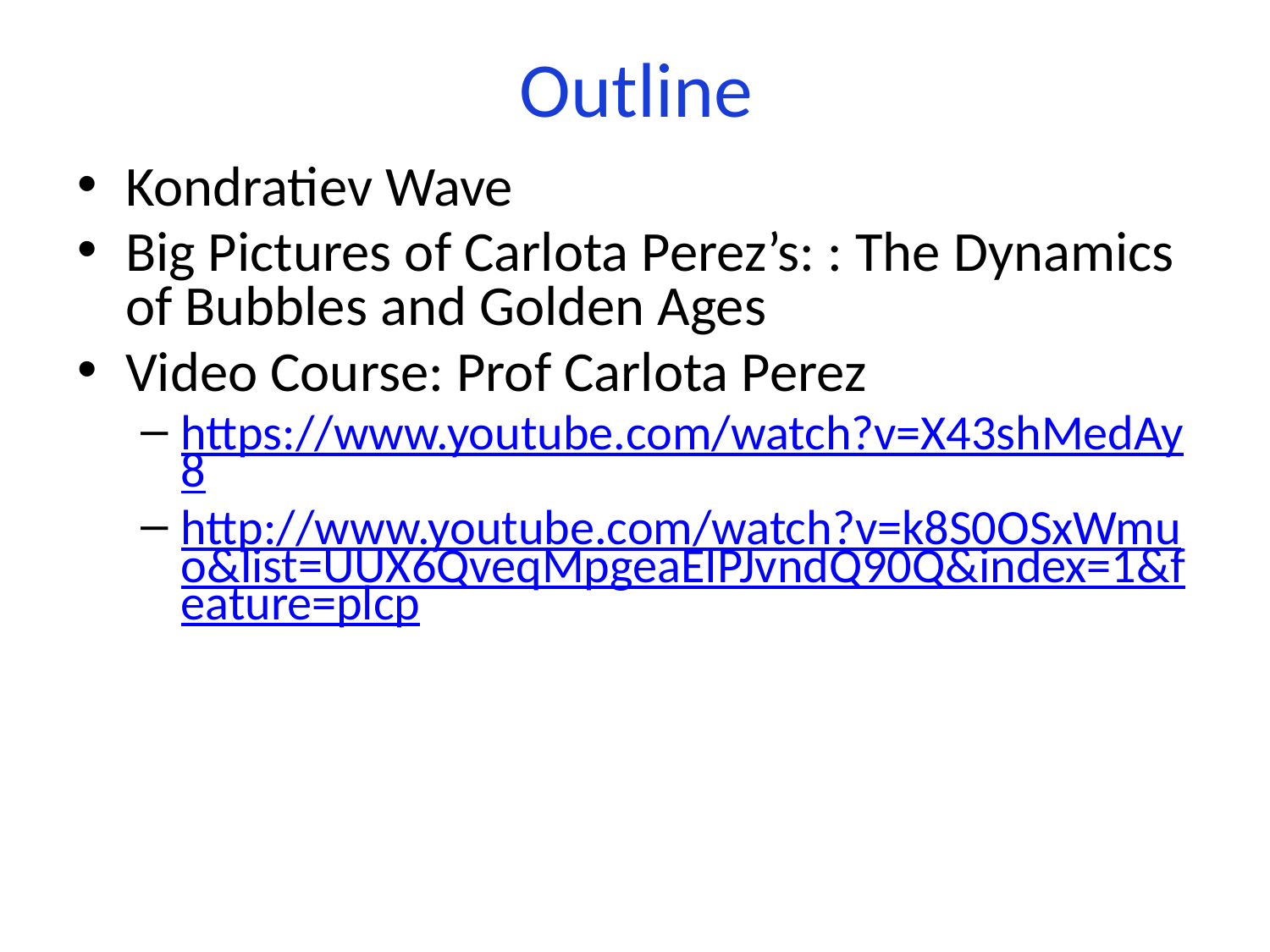

# Outline
Kondratiev Wave
Big Pictures of Carlota Perez’s: : The Dynamics of Bubbles and Golden Ages
Video Course: Prof Carlota Perez
https://www.youtube.com/watch?v=X43shMedAy8
http://www.youtube.com/watch?v=k8S0OSxWmuo&list=UUX6QveqMpgeaEIPJvndQ90Q&index=1&feature=plcp